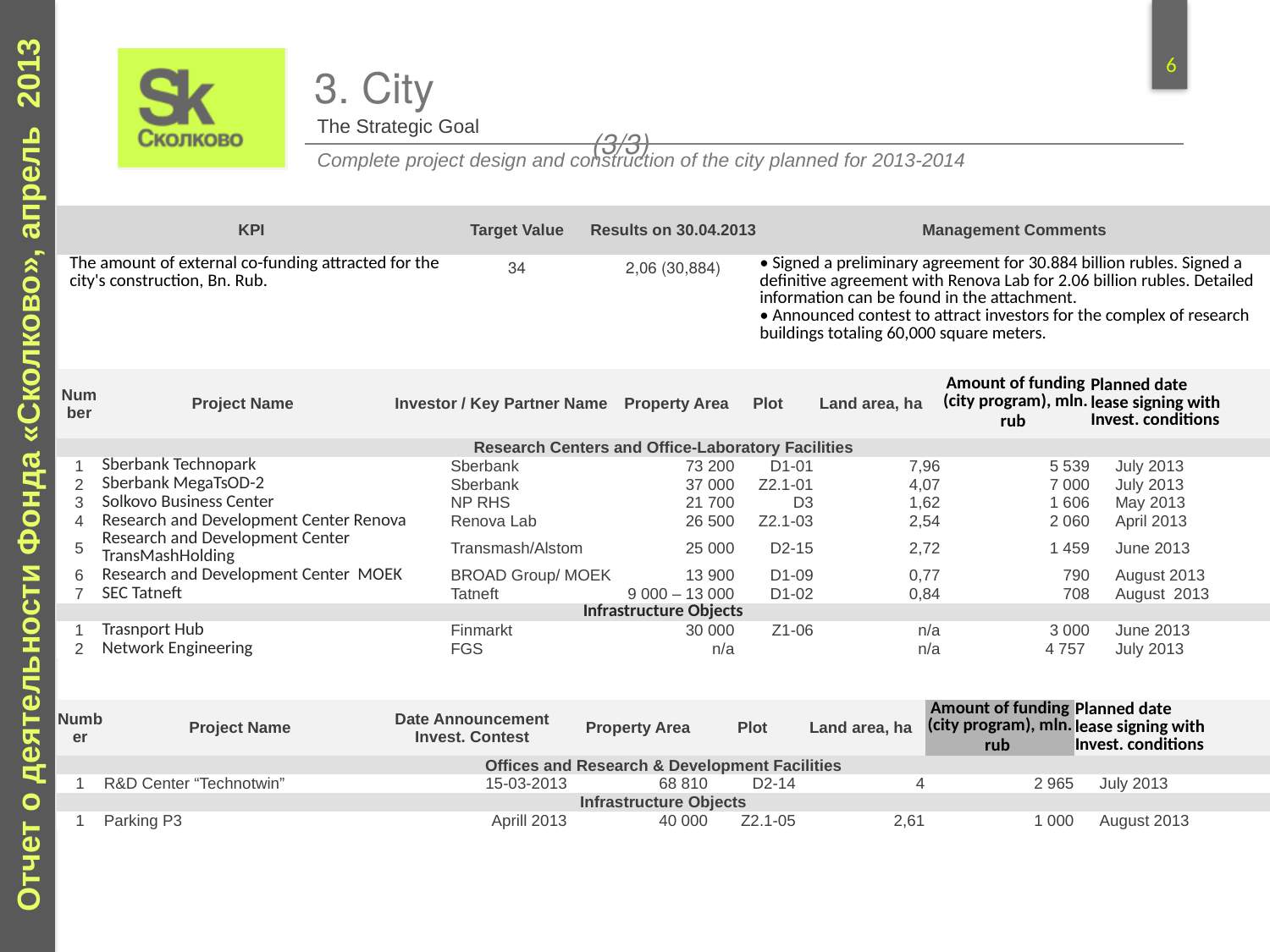

3. City								  (3/3)
| The Strategic Goal |
| --- |
| Complete project design and construction of the city planned for 2013-2014 |
| KPI | Target Value | Results on 30.04.2013 | Management Comments |
| --- | --- | --- | --- |
| The amount of external co-funding attracted for the city's construction, Bn. Rub. | 34 | 2,06 (30,884) | • Signed a preliminary agreement for 30.884 billion rubles. Signed a definitive agreement with Renova Lab for 2.06 billion rubles. Detailed information can be found in the attachment. • Announced contest to attract investors for the complex of research buildings totaling 60,000 square meters. |
| Number | Project Name | Investor / Key Partner Name |  | Property Area | Plot | Land area, ha |  | Amount of funding (city program), mln. rub | Planned date lease signing with Invest. conditions |
| --- | --- | --- | --- | --- | --- | --- | --- | --- | --- |
| Research Centers and Office-Laboratory Facilities |  |  |  |  |  |  |  |  |  |
| 1 | Sberbank Technopark |  | Sberbank | 73 200 | D1-01 |  | 7,96 | 5 539 | July 2013 |
| 2 | Sberbank MegaTsOD-2 |  | Sberbank | 37 000 | Z2.1-01 |  | 4,07 | 7 000 | July 2013 |
| 3 | Solkovo Business Center |  | NP RHS | 21 700 | D3 |  | 1,62 | 1 606 | May 2013 |
| 4 | Research and Development Center Renova |  | Renova Lab | 26 500 | Z2.1-03 |  | 2,54 | 2 060 | April 2013 |
| 5 | Research and Development Center TransMashHolding |  | Transmash/Alstom | 25 000 | D2-15 |  | 2,72 | 1 459 | June 2013 |
| 6 | Research and Development Center MOEK |  | BROAD Group/ MOEK | 13 900 | D1-09 |  | 0,77 | 790 | August 2013 |
| 7 | SEC Tatneft |  | Tatneft | 9 000 – 13 000 | D1-02 |  | 0,84 | 708 | August 2013 |
| Infrastructure Objects |  |  |  |  |  |  |  |  |  |
| 1 | Trasnport Hub |  | Finmarkt | 30 000 | Z1-06 |  | n/a | 3 000 | June 2013 |
| 2 | Network Engineering |  | FGS | n/a |  |  | n/a | 4 757 | July 2013 |
| Number | Project Name | Date Announcement Invest. Contest | Property Area | Plot | Land area, ha | Amount of funding (city program), mln. rub | Planned date lease signing with Invest. conditions |
| --- | --- | --- | --- | --- | --- | --- | --- |
| Offices and Research & Development Facilities |  |  |  |  |  |  |  |
| 1 | R&D Center “Technotwin” | 15-03-2013 | 68 810 | D2-14 | 4 | 2 965 | July 2013 |
| Infrastructure Objects |  |  |  |  |  |  |  |
| 1 | Parking Р3 | Aprill 2013 | 40 000 | Z2.1-05 | 2,61 | 1 000 | August 2013 |